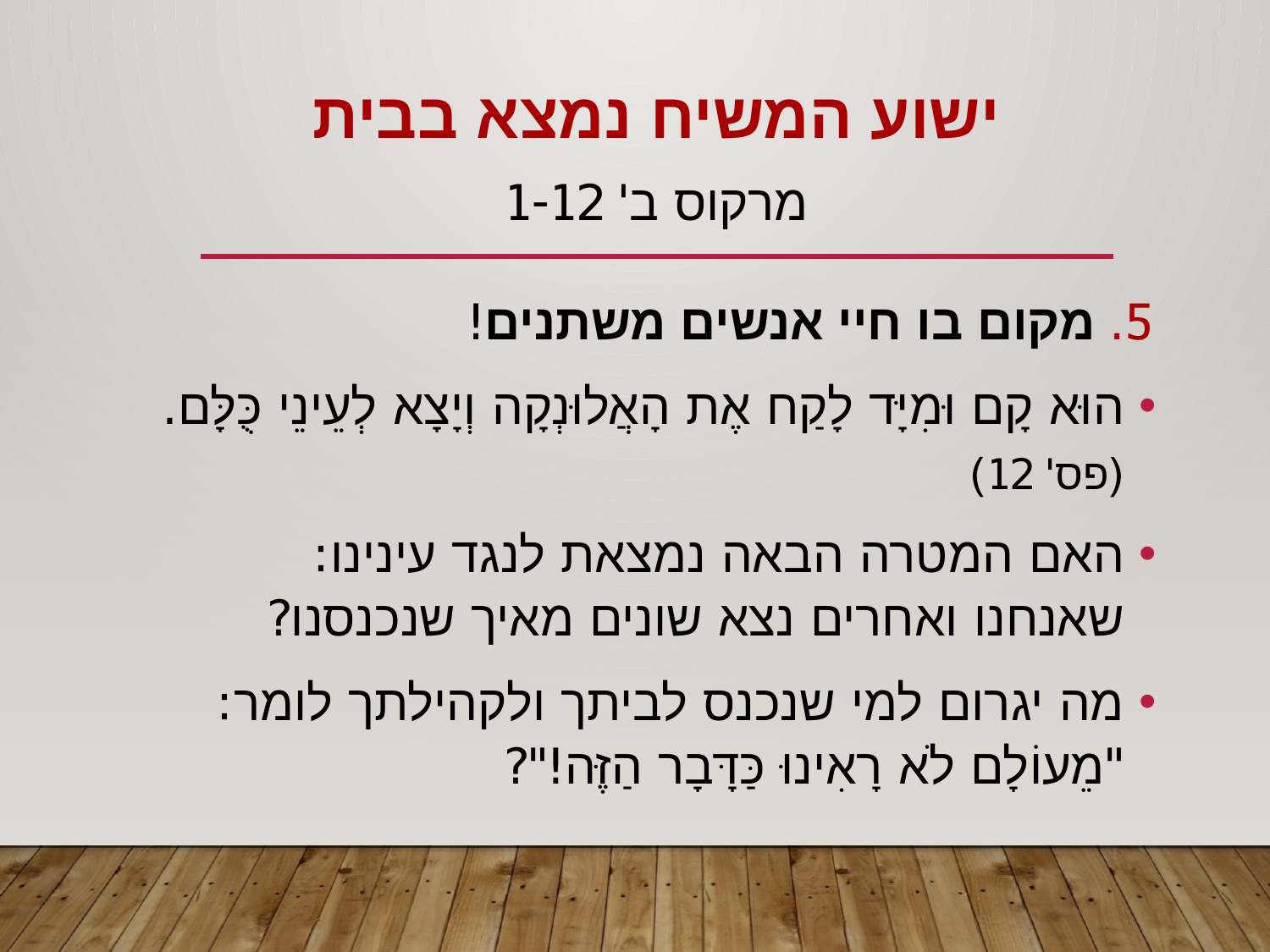

# ישוע המשיח נמצא בבית מרקוס ב' 1-12
5. מקום בו חיי אנשים משתנים!
הוּא קָם וּמִיָּד לָקַח אֶת הָאֲלוּנְקָה וְיָצָא לְעֵינֵי כֻּלָּם. (פס' 12)
האם המטרה הבאה נמצאת לנגד עינינו:
שאנחנו ואחרים נצא שונים מאיך שנכנסנו?
מה יגרום למי שנכנס לביתך ולקהילתך לומר:
"מֵעוֹלָם לֹא רָאִינוּ כַּדָּבָר הַזֶּה!"?